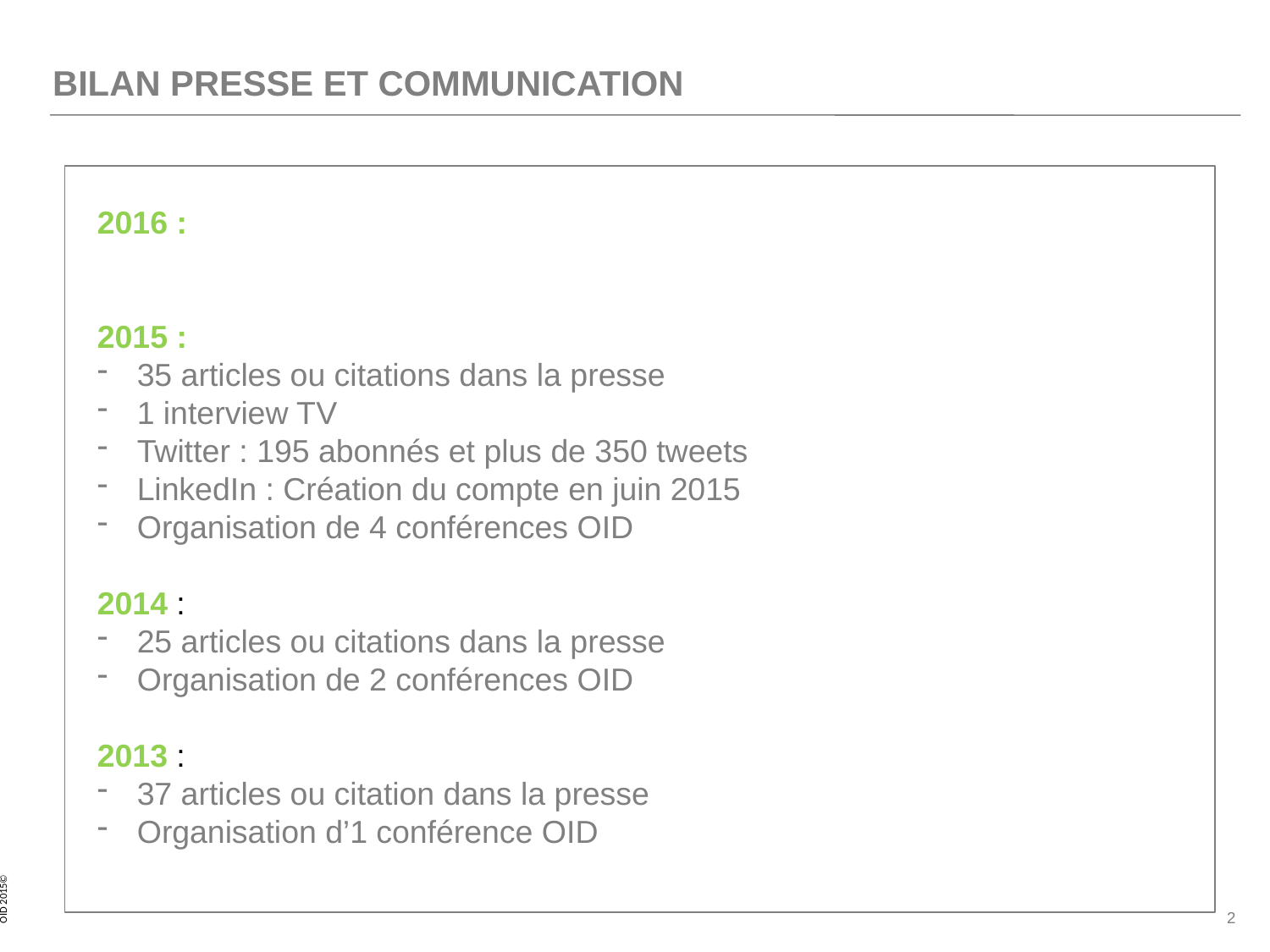

# BILAN PRESSE ET COMMUNICATION

2016 :

2015 :
35 articles ou citations dans la presse
1 interview TV
Twitter : 195 abonnés et plus de 350 tweets
LinkedIn : Création du compte en juin 2015
Organisation de 4 conférences OID

2014 :
25 articles ou citations dans la presse
Organisation de 2 conférences OID

2013 :
37 articles ou citation dans la presse
Organisation d’1 conférence OID
2